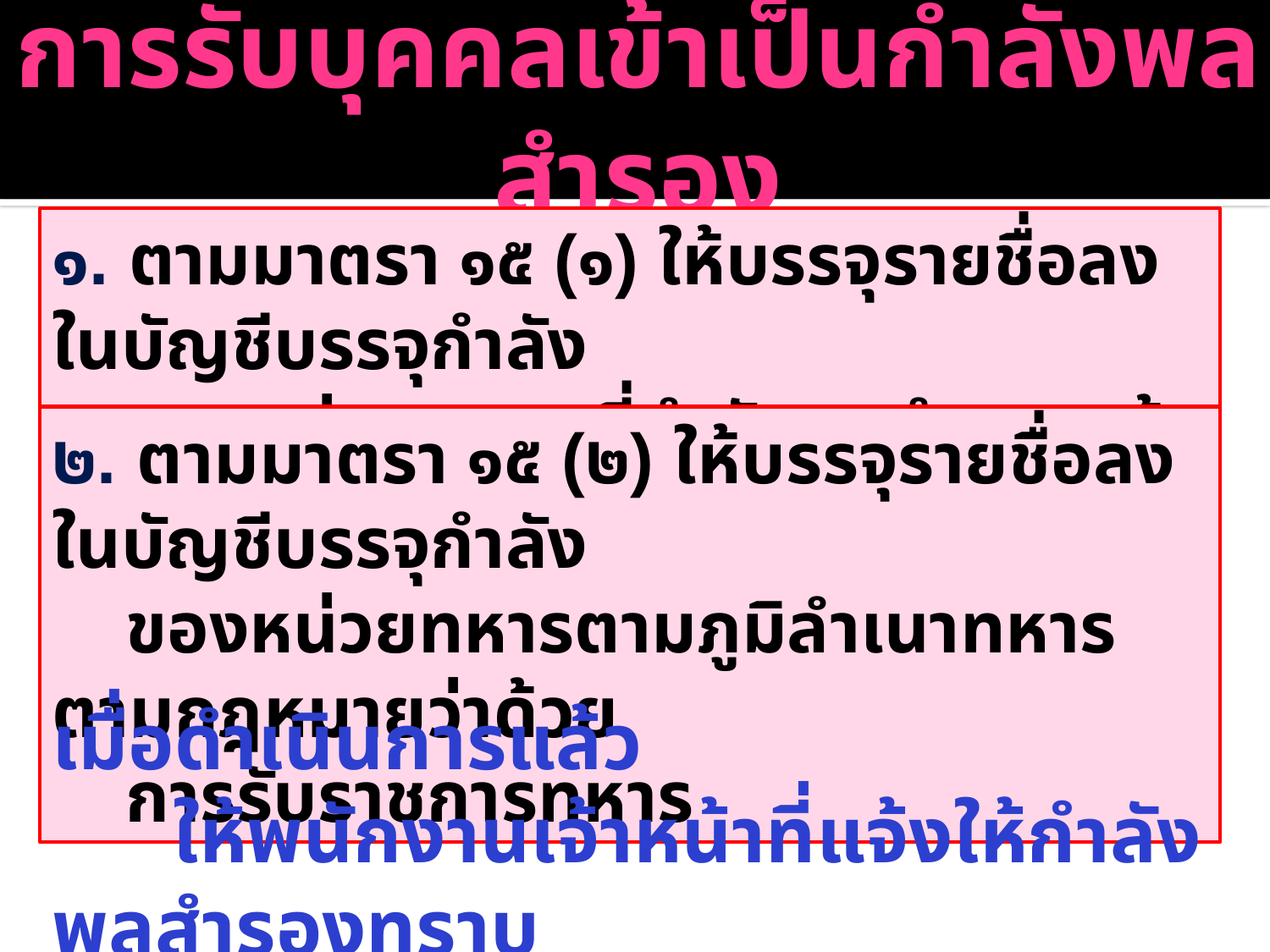

# การรับบุคคลเข้าเป็นกำลังพลสำรอง
๑. ตามมาตรา ๑๕ (๑) ให้บรรจุรายชื่อลงในบัญชีบรรจุกำลัง
    ของหน่วยทหาร ที่กำลังพลสำรองแจ้งความประสงค์
๒. ตามมาตรา ๑๕ (๒) ให้บรรจุรายชื่อลงในบัญชีบรรจุกำลัง
    ของหน่วยทหารตามภูมิลำเนาทหาร ตามกฎหมายว่าด้วย
    การรับราชการทหาร
เมื่อดำเนินการแล้ว
      ให้พนักงานเจ้าหน้าที่แจ้งให้กำลังพลสำรองทราบ